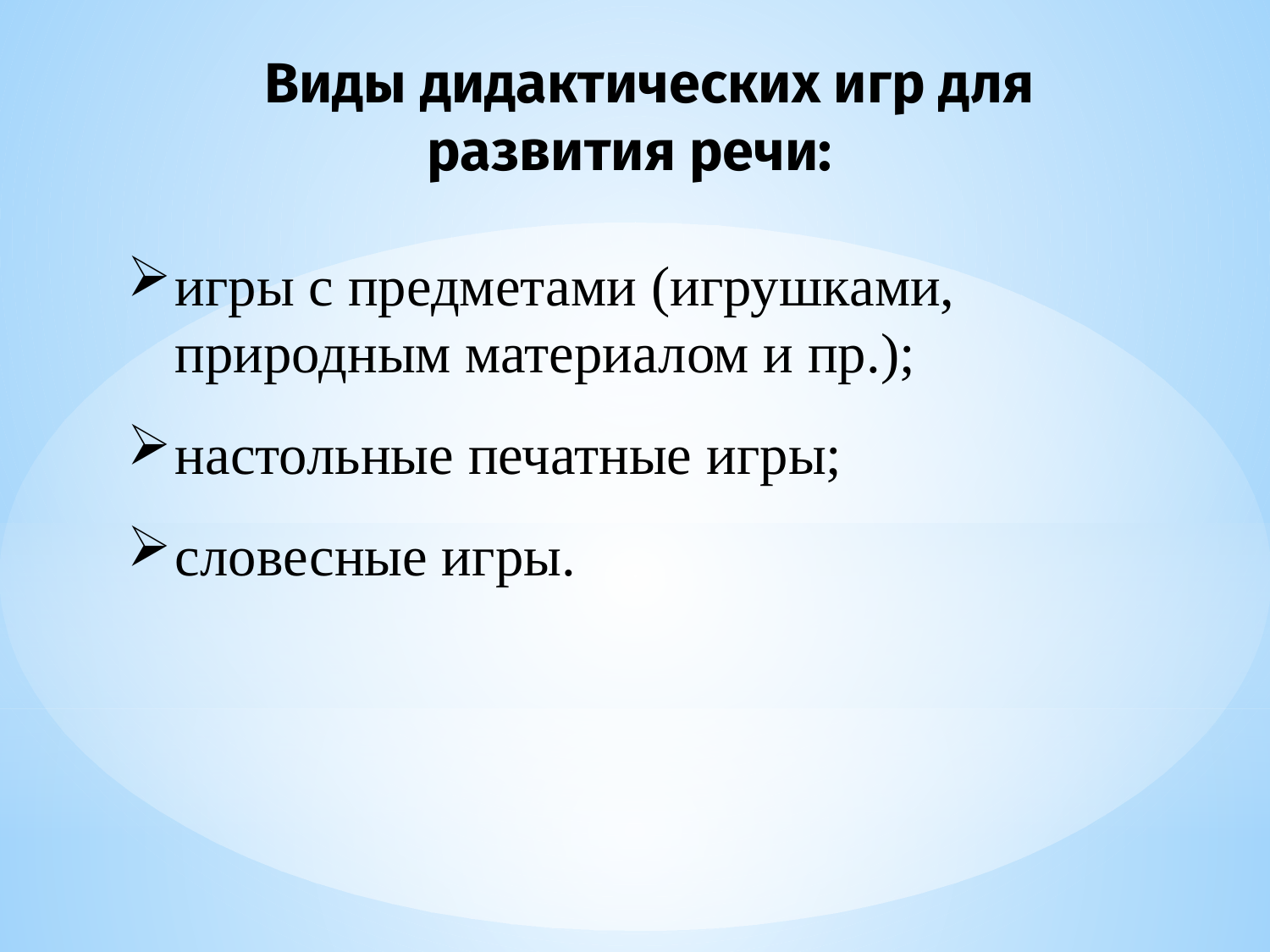

Виды дидактических игр для развития речи:

игры с предметами (игрушками, природным материалом и пр.);
настольные печатные игры;
словесные игры.